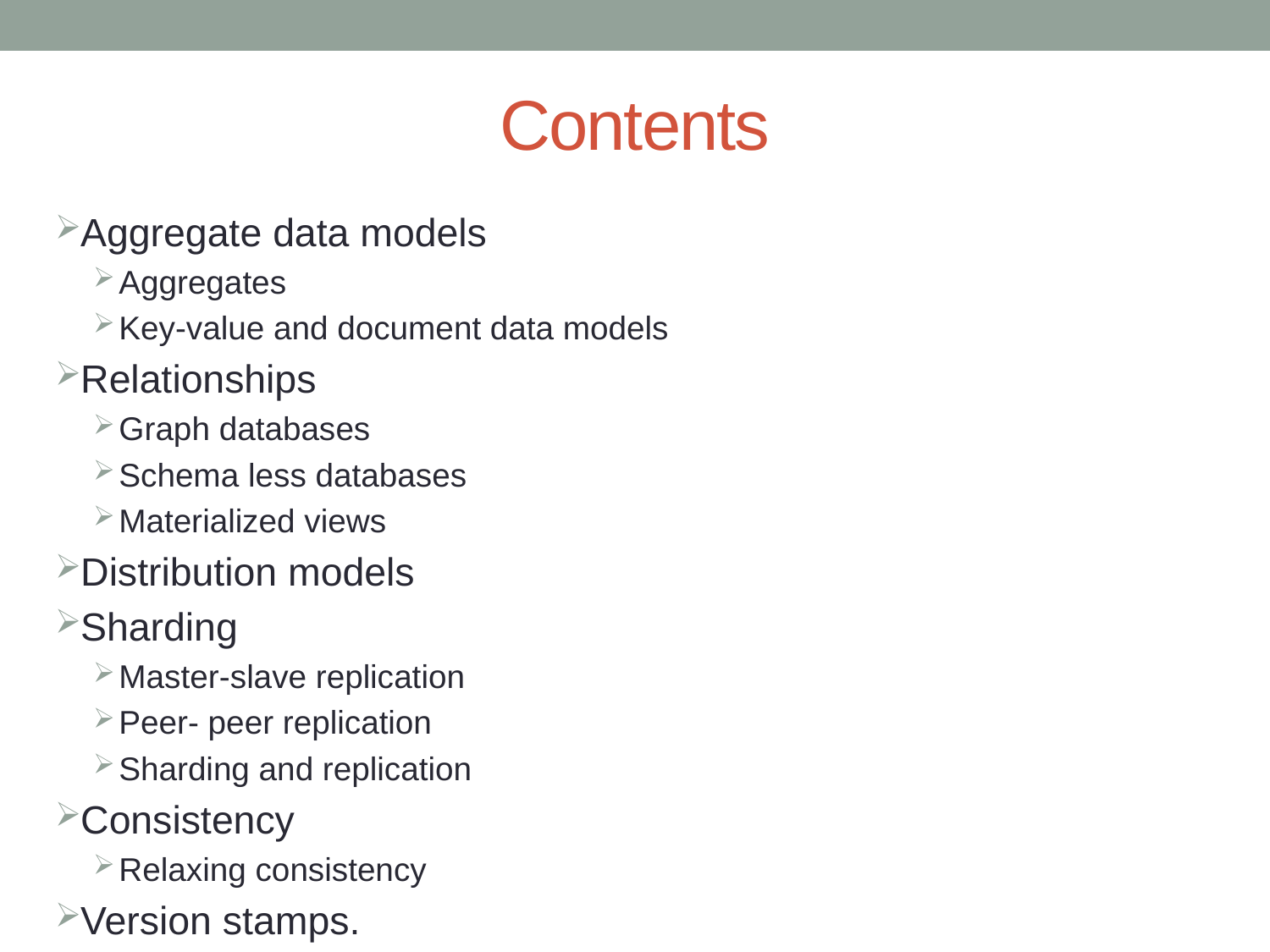

# Contents
Aggregate data models
Aggregates
Key-value and document data models
Relationships
Graph databases
Schema less databases
Materialized views
Distribution models
Sharding
Master-slave replication
Peer- peer replication
Sharding and replication
Consistency
Relaxing consistency
Version stamps.